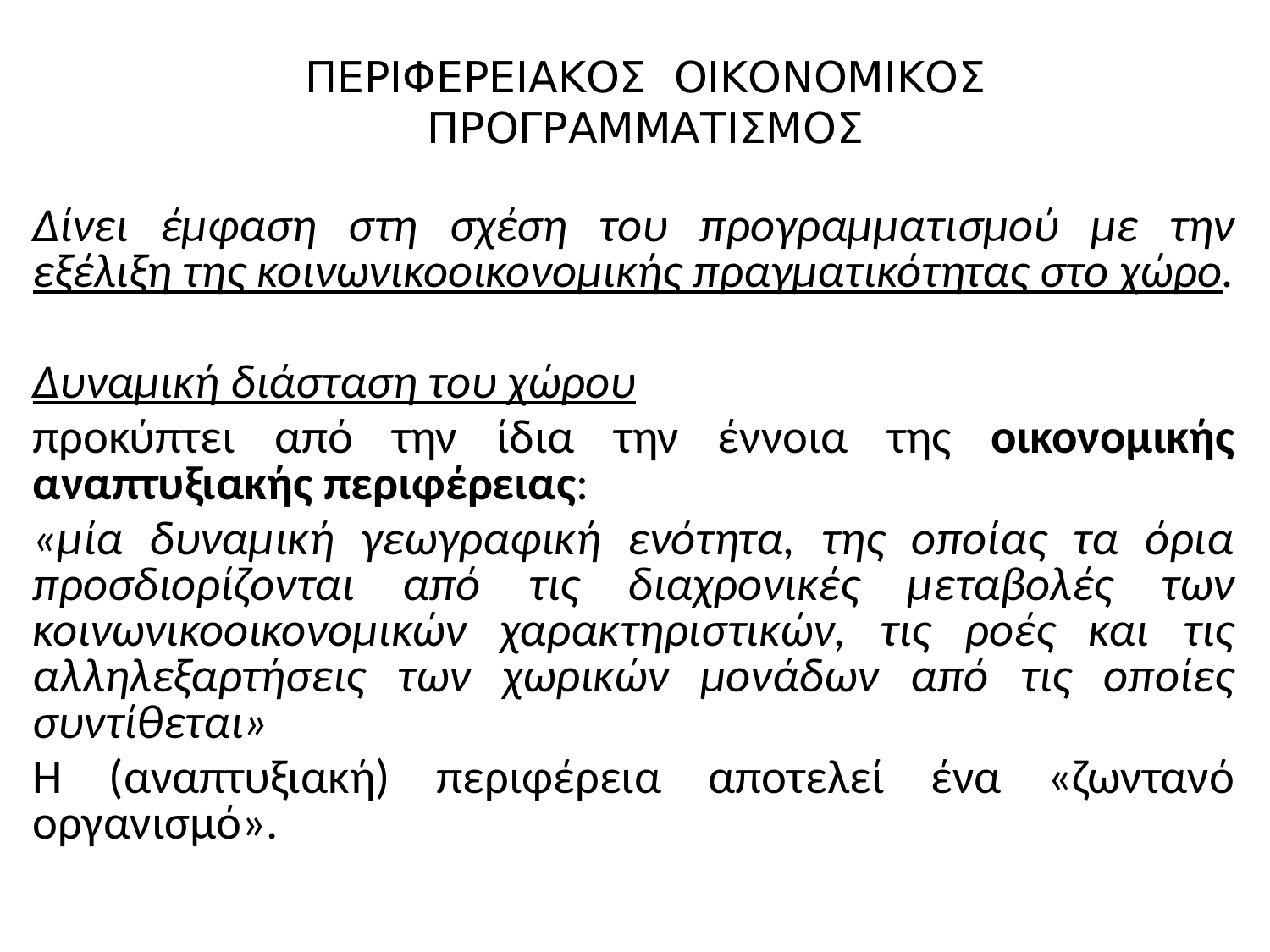

ΠΕΡΙΦΕΡΕΙΑΚΟΣ  ΟΙΚΟΝΟΜΙΚΟΣ ΠΡΟΓΡΑΜΜΑΤΙΣΜΟΣ
Δίνει έμφαση στη σχέση του προγραμματισμού με την εξέλιξη της κοινωνικοοικονομικής πραγματικότητας στο χώρο.

Δυναμική διάσταση του χώρου
προκύπτει από την ίδια την έννοια της οικονομικής αναπτυξιακής περιφέρειας:
«μία δυναμική γεωγραφική ενότητα, της οποίας τα όρια προσδιορίζονται από τις διαχρονικές μεταβολές των κοινωνικοοικονομικών χαρακτηριστικών, τις ροές και τις αλληλεξαρτήσεις των χωρικών μονάδων από τις οποίες συντίθεται»
Η (αναπτυξιακή) περιφέρεια αποτελεί ένα «ζωντανό οργανισμό».